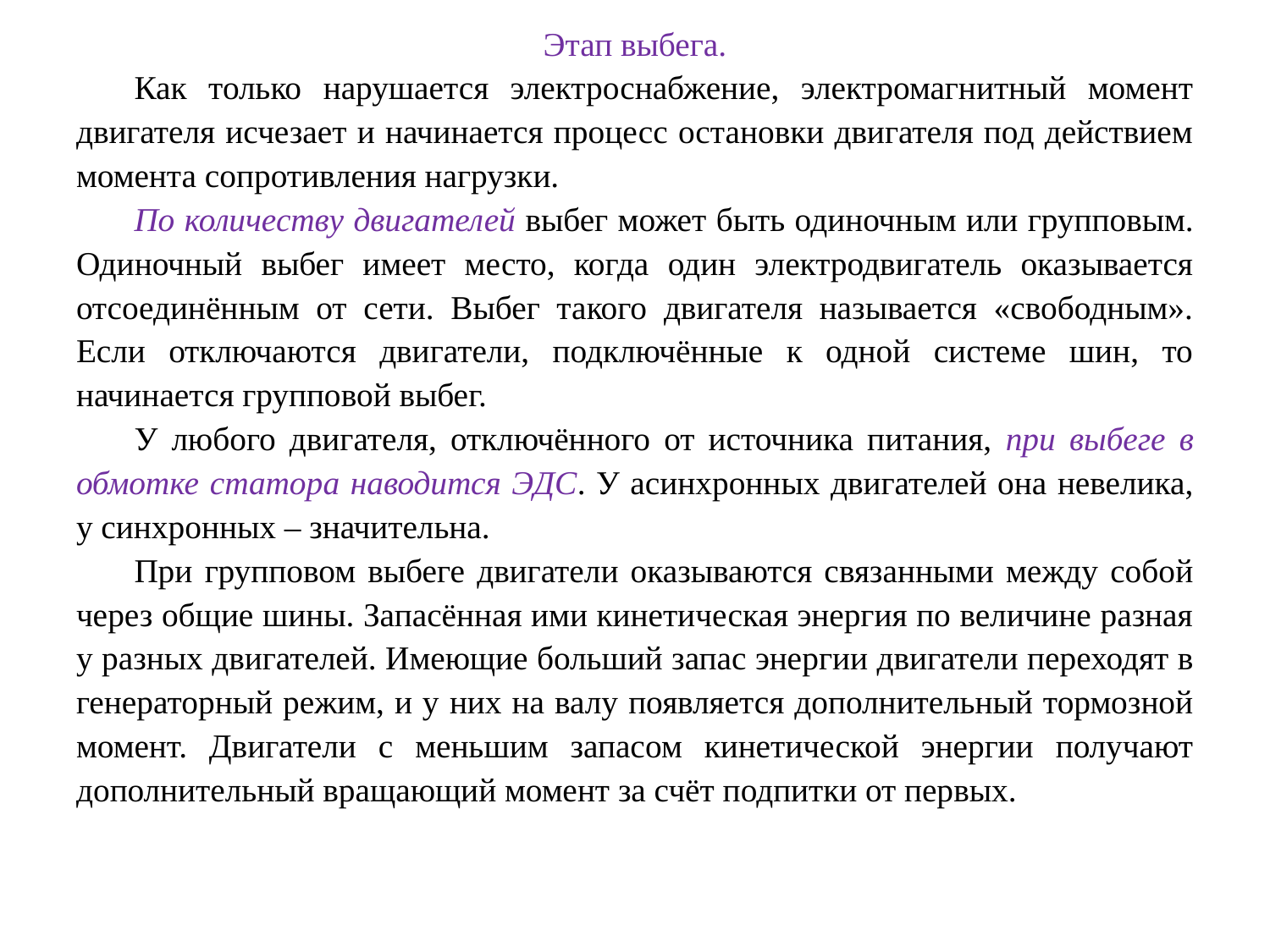

Этап выбега.
Как только нарушается электроснабжение, электромагнитный момент двигателя исчезает и начинается процесс остановки двигателя под действием момента сопротивления нагрузки.
По количеству двигателей выбег может быть одиночным или групповым. Одиночный выбег имеет место, когда один электродвигатель оказывается отсоединённым от сети. Выбег такого двигателя называется «свободным». Если отключаются двигатели, подключённые к одной системе шин, то начинается групповой выбег.
У любого двигателя, отключённого от источника питания, при выбеге в обмотке статора наводится ЭДС. У асинхронных двигателей она невелика, у синхронных – значительна.
При групповом выбеге двигатели оказываются связанными между собой через общие шины. Запасённая ими кинетическая энергия по величине разная у разных двигателей. Имеющие больший запас энергии двигатели переходят в генераторный режим, и у них на валу появляется дополнительный тормозной момент. Двигатели с меньшим запасом кинетической энергии получают дополнительный вращающий момент за счёт подпитки от первых.